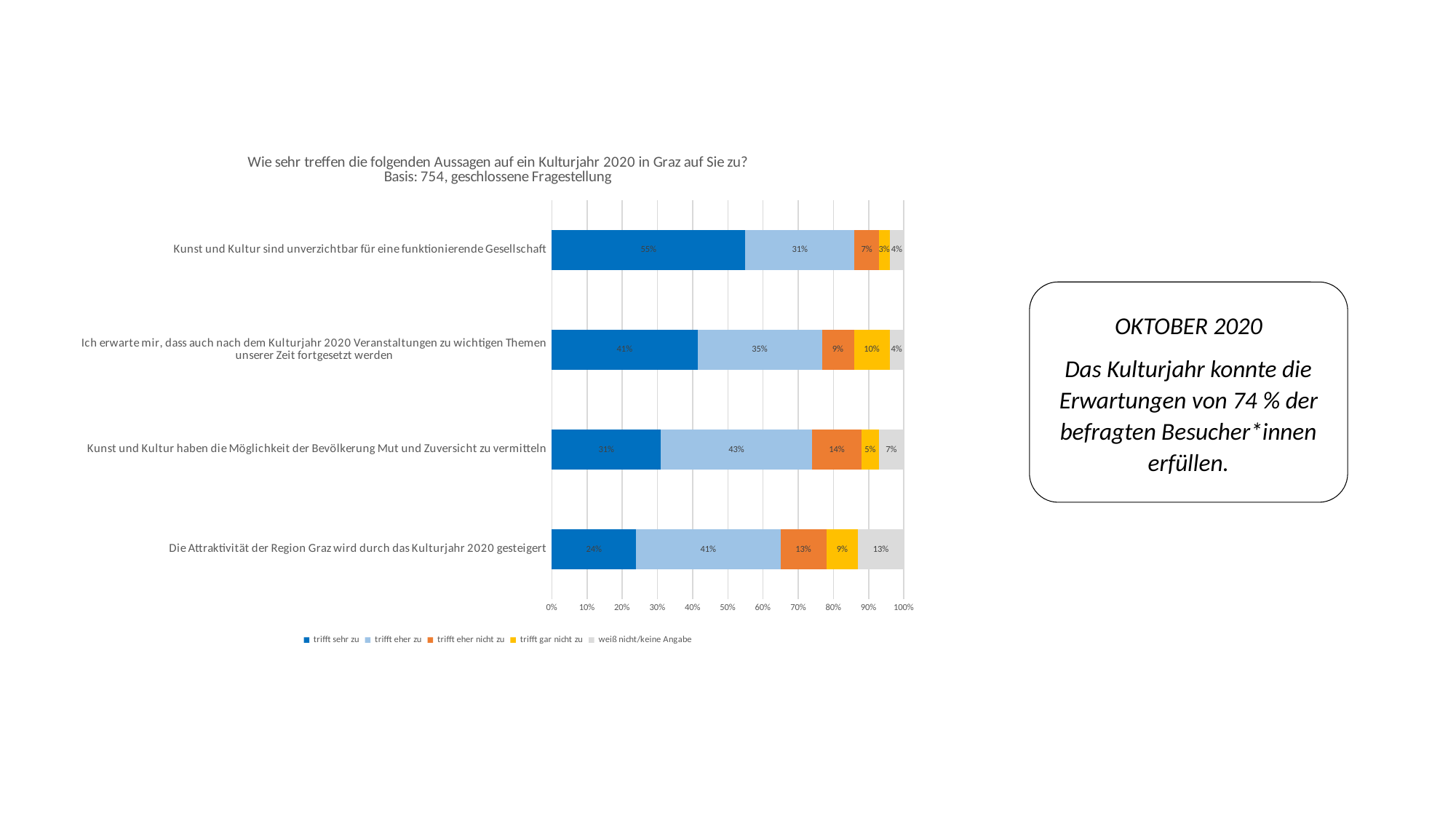

### Chart: Wie sehr treffen die folgenden Aussagen auf ein Kulturjahr 2020 in Graz auf Sie zu?
Basis: 754, geschlossene Fragestellung

| Category | trifft sehr zu | trifft eher zu | trifft eher nicht zu | trifft gar nicht zu | weiß nicht/keine Angabe |
|---|---|---|---|---|---|
| Die Attraktivität der Region Graz wird durch das Kulturjahr 2020 gesteigert | 0.24 | 0.41 | 0.13 | 0.09 | 0.13 |
| Kunst und Kultur haben die Möglichkeit der Bevölkerung Mut und Zuversicht zu vermitteln | 0.31 | 0.43 | 0.14 | 0.05 | 0.07 |
| Ich erwarte mir, dass auch nach dem Kulturjahr 2020 Veranstaltungen zu wichtigen Themen unserer Zeit fortgesetzt werden | 0.41 | 0.35 | 0.09 | 0.1 | 0.04 |
| Kunst und Kultur sind unverzichtbar für eine funktionierende Gesellschaft | 0.55 | 0.31 | 0.07 | 0.03 | 0.04 |
OKTOBER 2020
Das Kulturjahr konnte die Erwartungen von 74 % der befragten Besucher*innen erfüllen.